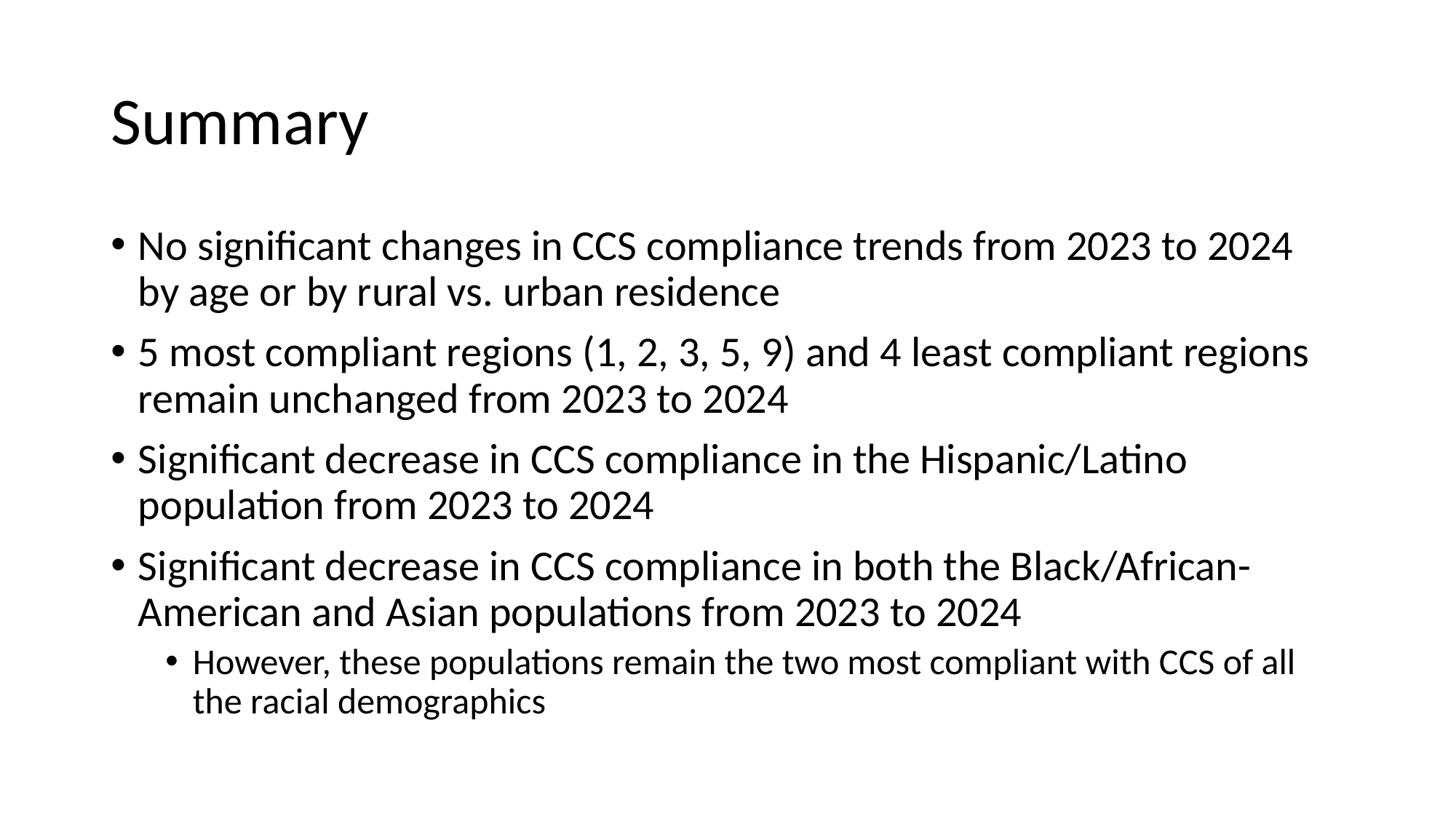

# Summary
No significant changes in CCS compliance trends from 2023 to 2024 by age or by rural vs. urban residence
5 most compliant regions (1, 2, 3, 5, 9) and 4 least compliant regions remain unchanged from 2023 to 2024
Significant decrease in CCS compliance in the Hispanic/Latino population from 2023 to 2024
Significant decrease in CCS compliance in both the Black/African-American and Asian populations from 2023 to 2024
However, these populations remain the two most compliant with CCS of all the racial demographics